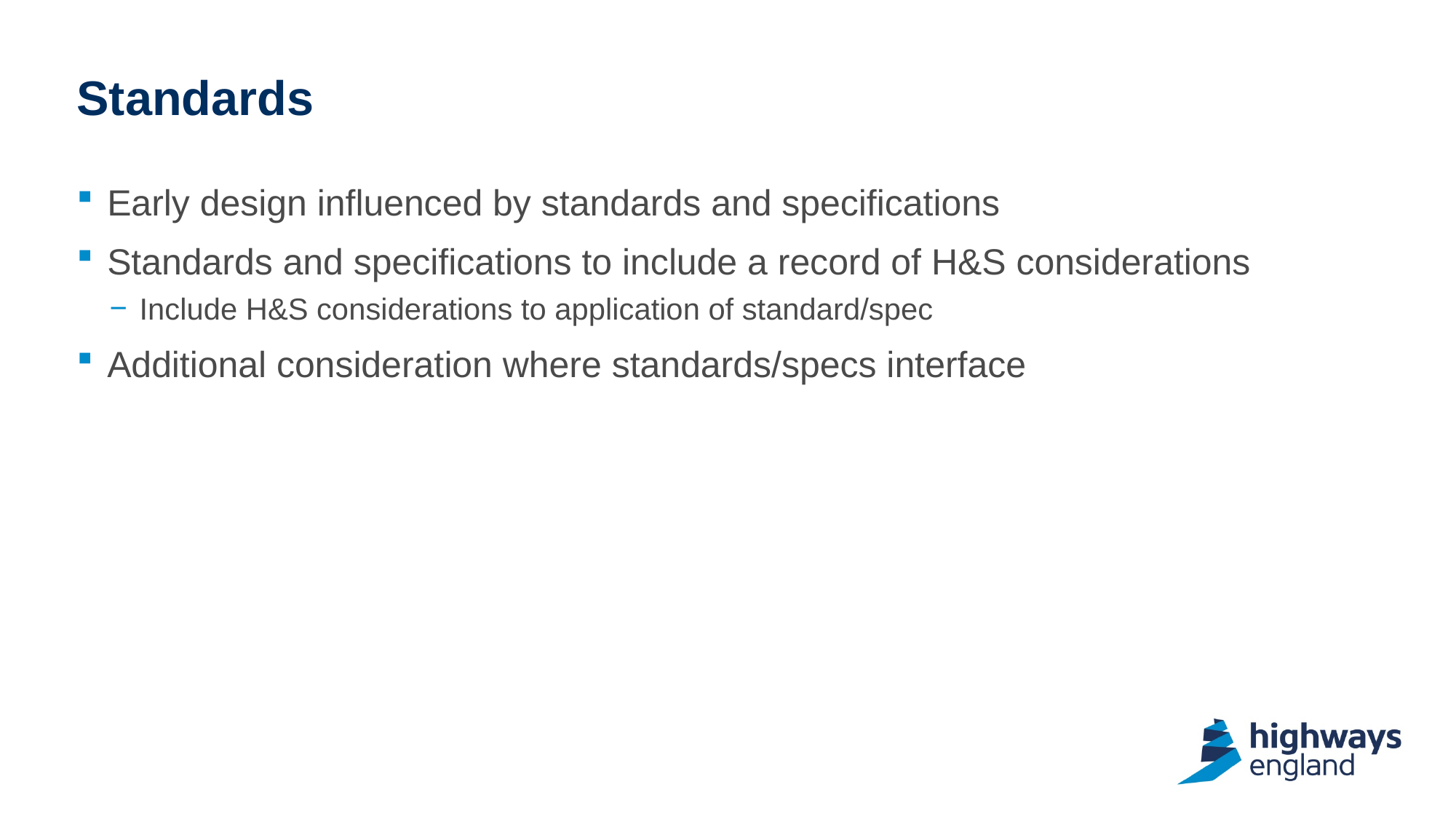

# Standards
Early design influenced by standards and specifications
Standards and specifications to include a record of H&S considerations
Include H&S considerations to application of standard/spec
Additional consideration where standards/specs interface